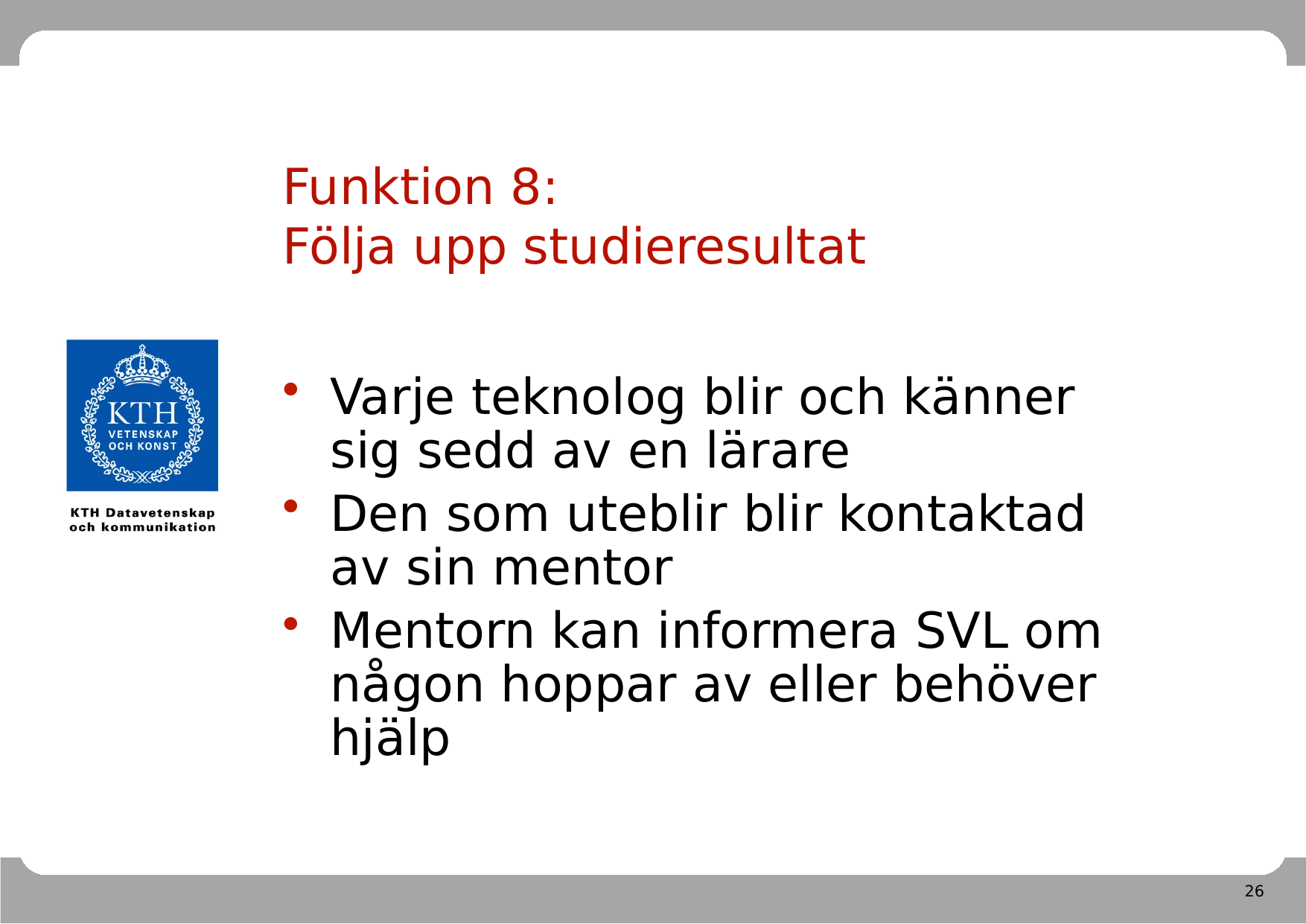

# Funktion 8: Följa upp studieresultat
Varje teknolog blir och känner sig sedd av en lärare
Den som uteblir blir kontaktad av sin mentor
Mentorn kan informera SVL om någon hoppar av eller behöver hjälp